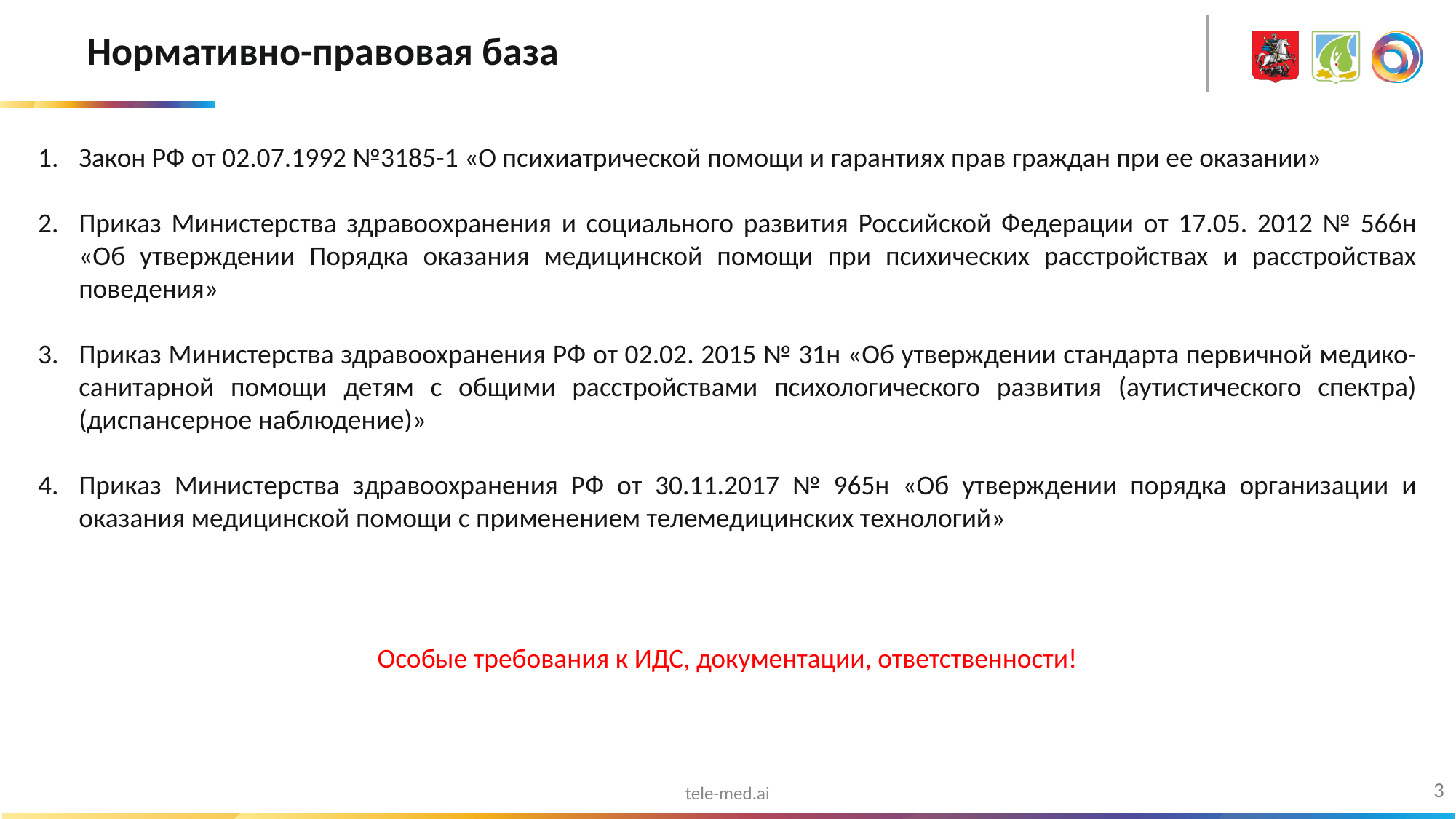

# Нормативно-правовая база
Закон РФ от 02.07.1992 №3185-1 «О психиатрической помощи и гарантиях прав граждан при ее оказании»

Приказ Министерства здравоохранения и социального развития Российской Федерации от 17.05. 2012 № 566н «Об утверждении Порядка оказания медицинской помощи при психических расстройствах и расстройствах поведения»

Приказ Министерства здравоохранения РФ от 02.02. 2015 № 31н «Об утверждении стандарта первичной медико-санитарной помощи детям с общими расстройствами психологического развития (аутистического спектра) (диспансерное наблюдение)»

Приказ Министерства здравоохранения РФ от 30.11.2017 № 965н «Об утверждении порядка организации и оказания медицинской помощи с применением телемедицинских технологий»
Особые требования к ИДС, документации, ответственности!
3
tele-med.ai